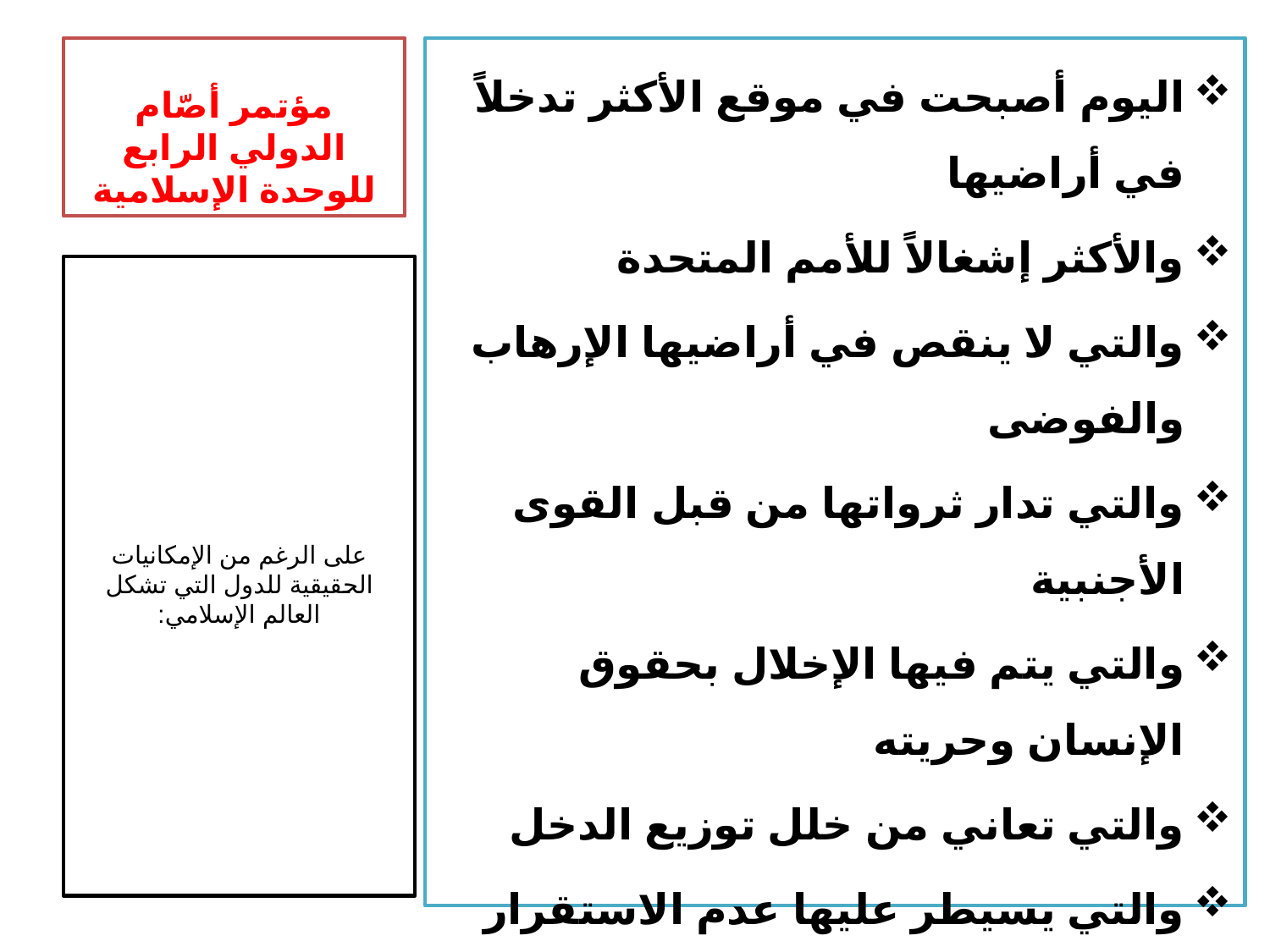

# مؤتمر أصّام الدولي الرابع للوحدة الإسلامية
اليوم أصبحت في موقع الأكثر تدخلاً في أراضيها
والأكثر إشغالاً للأمم المتحدة
والتي لا ينقص في أراضيها الإرهاب والفوضى
والتي تدار ثرواتها من قبل القوى الأجنبية
والتي يتم فيها الإخلال بحقوق الإنسان وحريته
والتي تعاني من خلل توزيع الدخل
والتي يسيطر عليها عدم الاستقرار السياسي والاجتماعي والاقتصادي
والتي تحتاج وتطلب دعم ومساعدة مراكز القوى الخارجية لحل المشاكل الداخلية.

على الرغم من الإمكانيات الحقيقية للدول التي تشكل العالم الإسلامي: